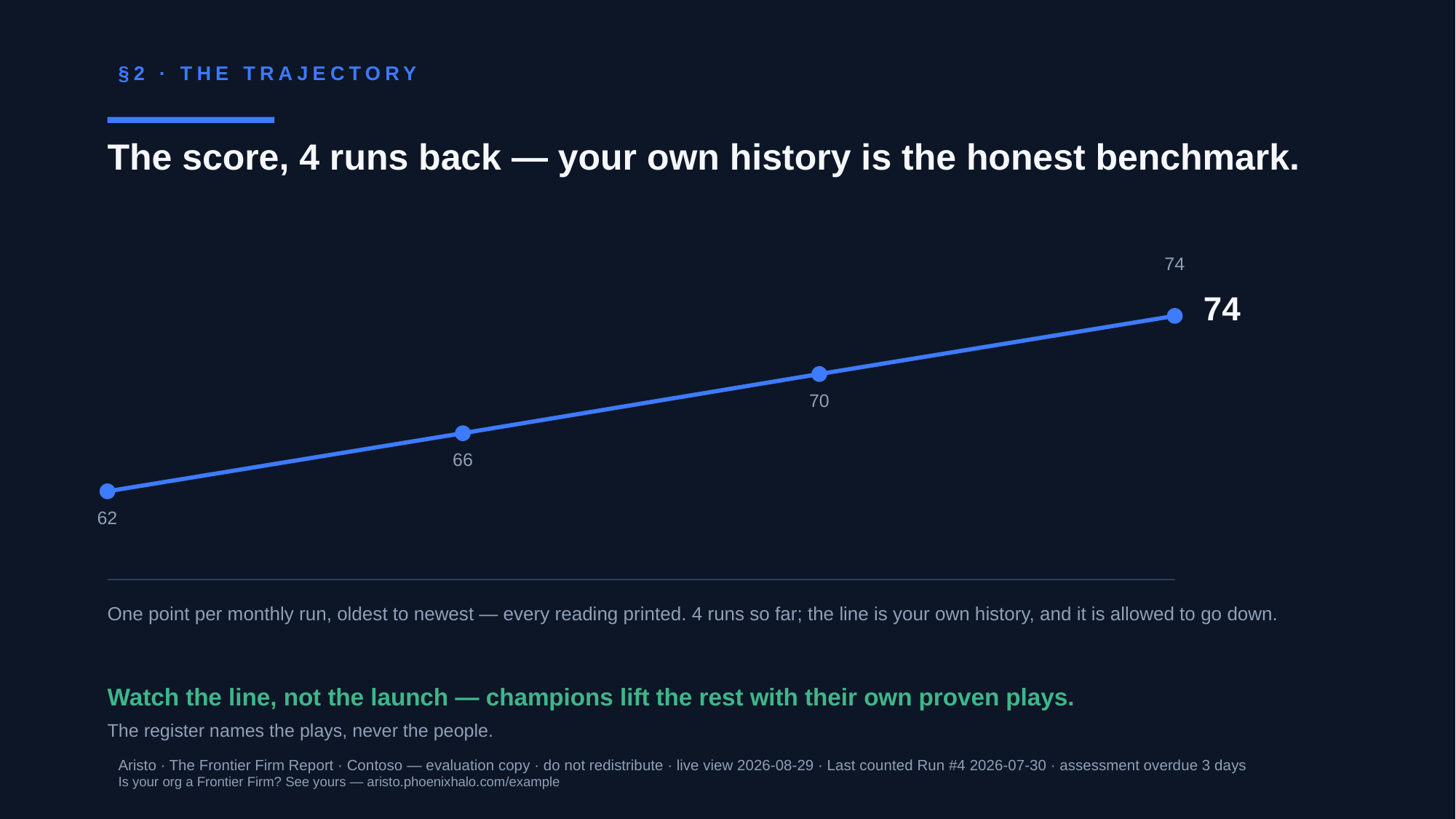

§2 · THE TRAJECTORY

The score, 4 runs back — your own history is the honest benchmark.
74

74

70

66

62

One point per monthly run, oldest to newest — every reading printed. 4 runs so far; the line is your own history, and it is allowed to go down.
Watch the line, not the launch — champions lift the rest with their own proven plays.
The register names the plays, never the people.
Aristo · The Frontier Firm Report · Contoso — evaluation copy · do not redistribute · live view 2026-08-29 · Last counted Run #4 2026-07-30 · assessment overdue 3 days
Is your org a Frontier Firm? See yours — aristo.phoenixhalo.com/example